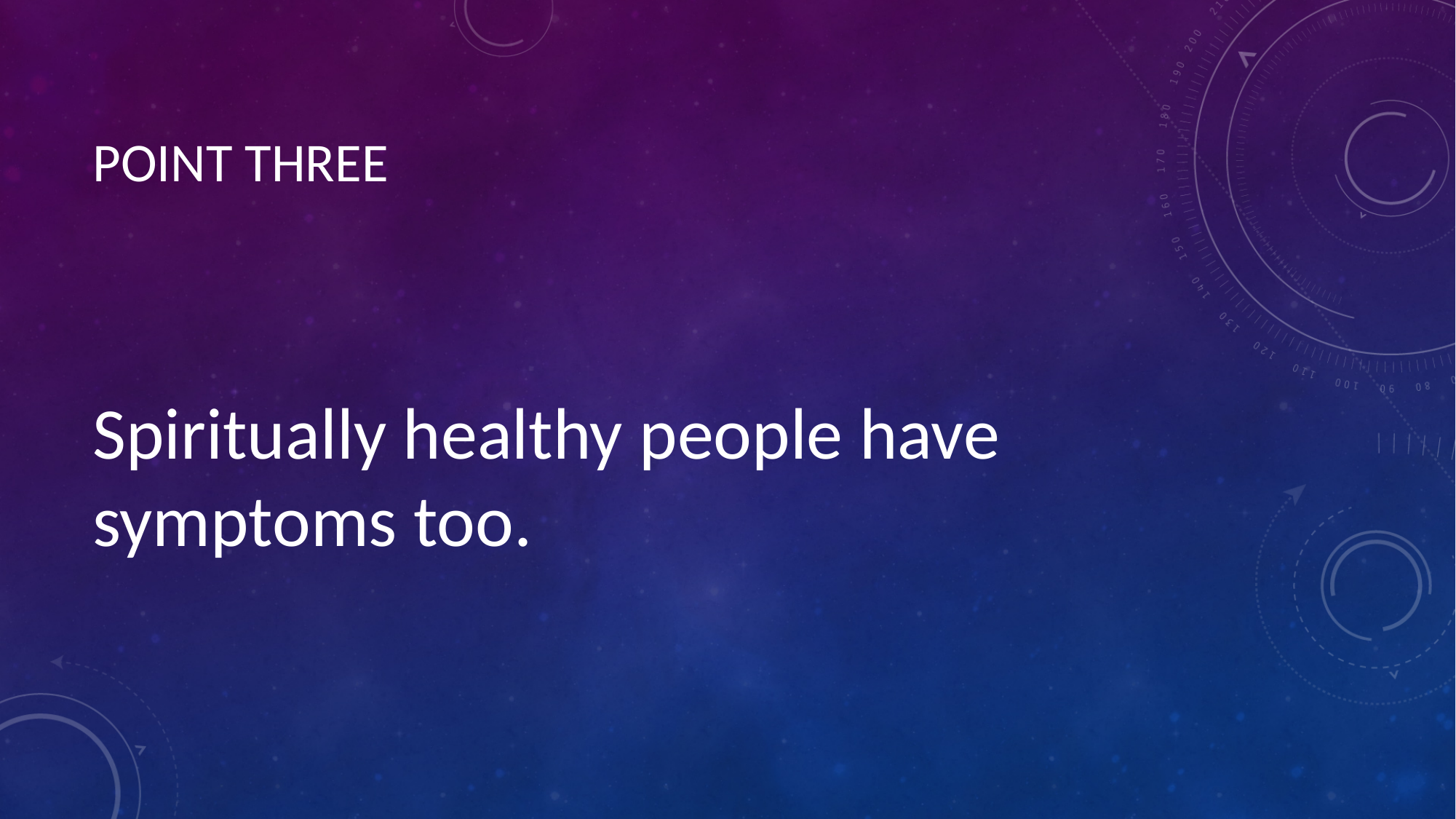

# Point three
Spiritually healthy people have symptoms too.